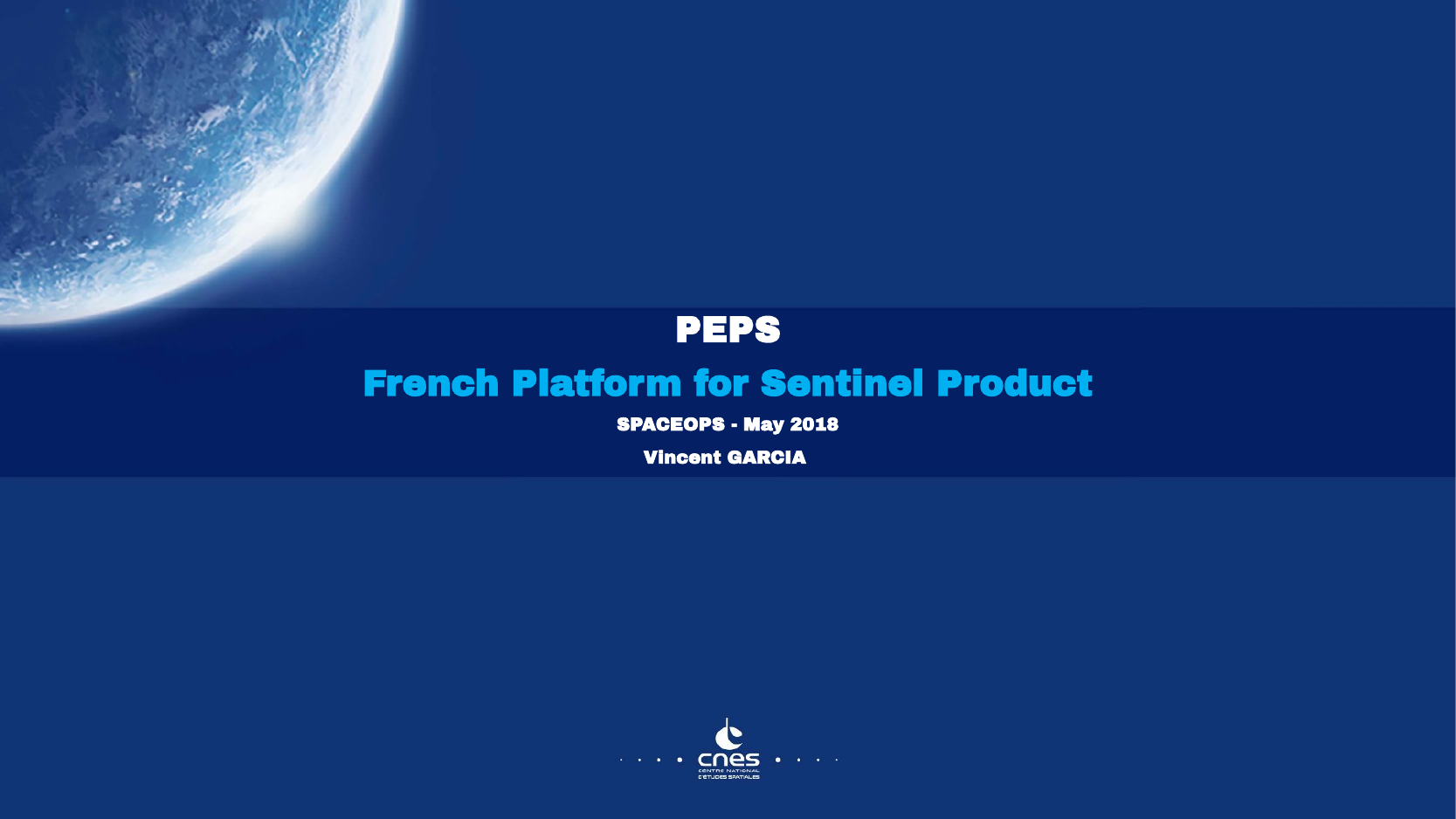

# PEPS
French Platform for Sentinel Product

SPACEOPS - May 2018
Vincent GARCIA